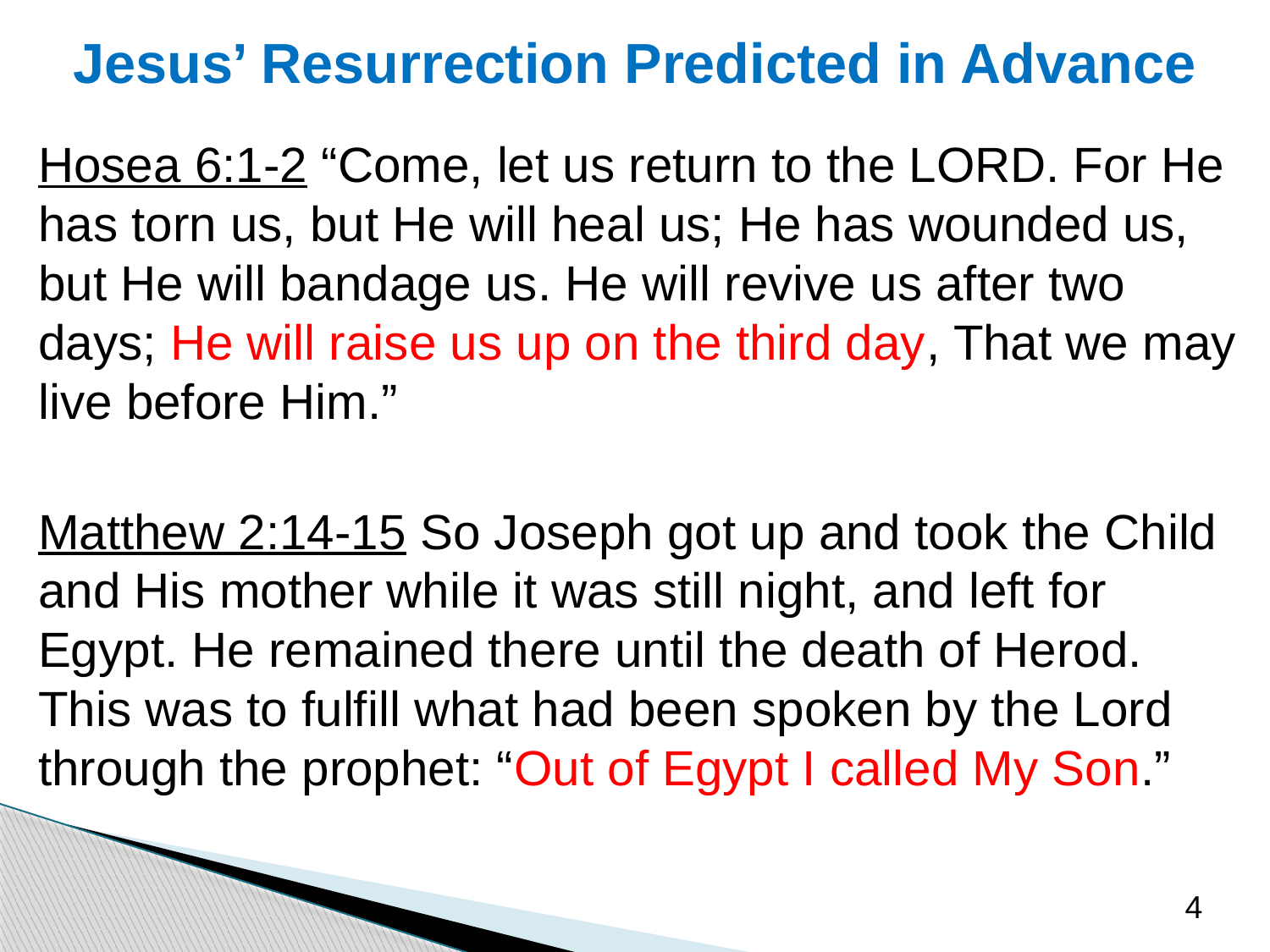

# Jesus’ Resurrection Predicted in Advance
Hosea 6:1-2 “Come, let us return to the LORD. For He has torn us, but He will heal us; He has wounded us, but He will bandage us. He will revive us after two days; He will raise us up on the third day, That we may live before Him.”

Matthew 2:14-15 So Joseph got up and took the Child and His mother while it was still night, and left for Egypt. He remained there until the death of Herod. This was to fulfill what had been spoken by the Lord through the prophet: “Out of Egypt I called My Son.”

4